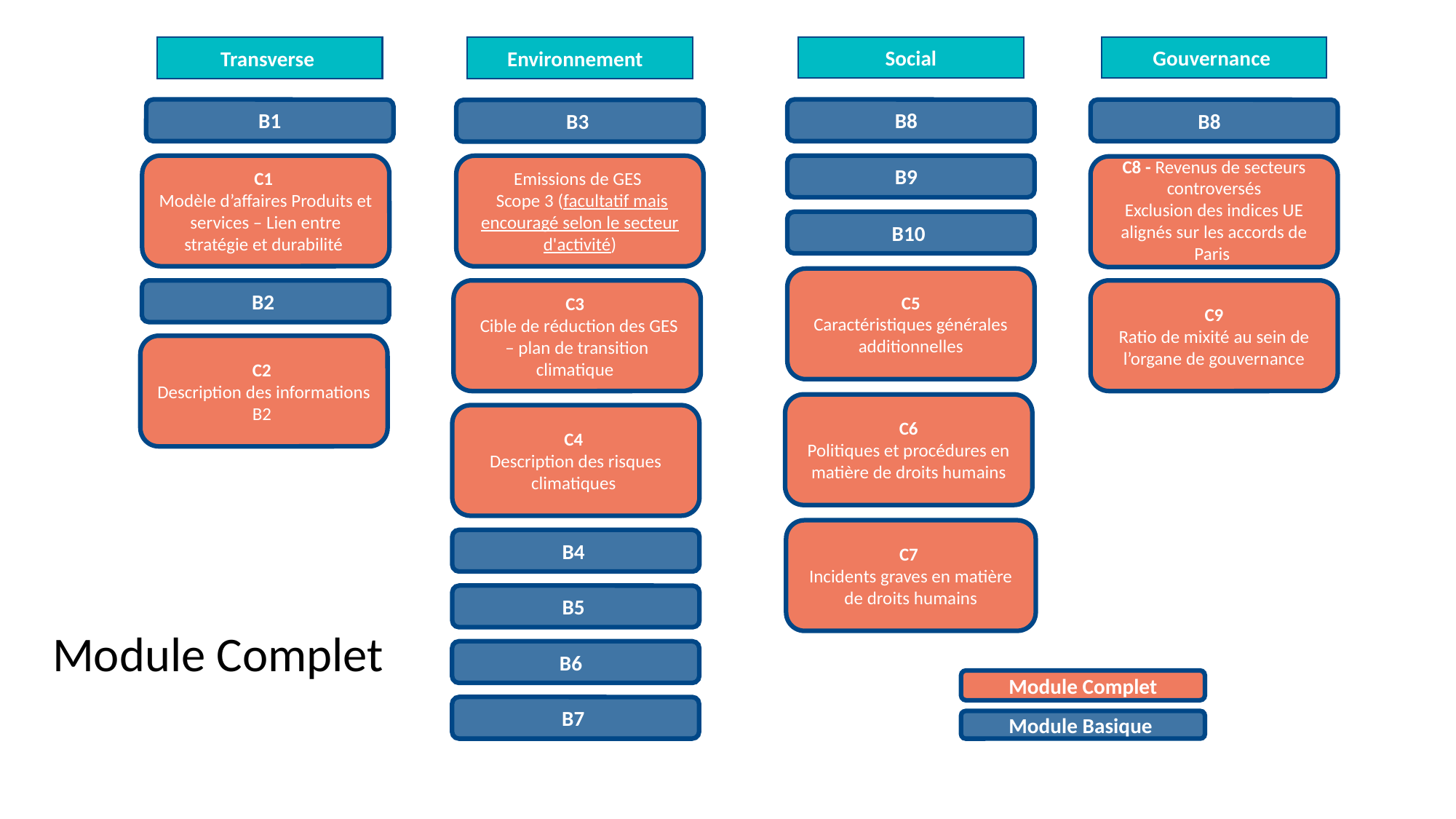

Social
Gouvernance
Environnement
Transverse
B8
B1
B8
B3
C8 - Revenus de secteurs controversés
Exclusion des indices UE alignés sur les accords de Paris
C1
Modèle d’affaires Produits et services – Lien entre stratégie et durabilité
B9
Emissions de GES
 Scope 3 (facultatif mais encouragé selon le secteur d'activité)

B10
C5
Caractéristiques générales additionnelles
B2
C3
 Cible de réduction des GES – plan de transition climatique
C9
Ratio de mixité au sein de l’organe de gouvernance
C2
Description des informations B2
C6
Politiques et procédures en matière de droits humains
C4
Description des risques climatiques
C7
Incidents graves en matière de droits humains
B4
# Module Complet
B5
B6
Module Complet
B7
Module Basique
14